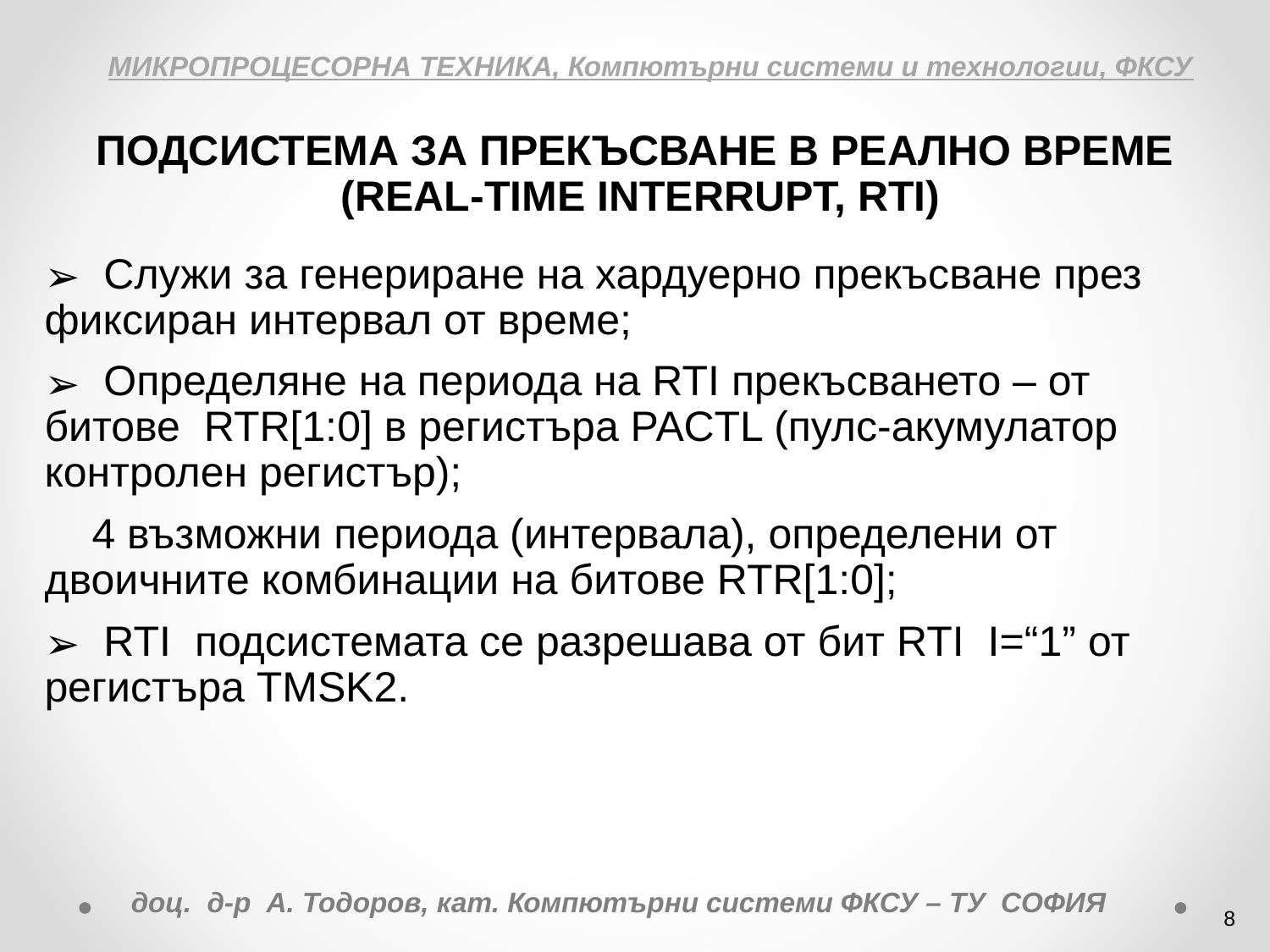

МИКРОПРОЦЕСОРНА ТЕХНИКА, Компютърни системи и технологии, ФКСУ

ПОДСИСТЕМА ЗА ПРЕКЪСВАНЕ В РЕАЛНО ВРЕМЕ
 (REAL-TIME INTERRUPT, RTI)
  Служи за генериране на хардуерно прекъсване през фиксиран интервал от време;
  Определяне на периода на RTI прекъсването – от битове  RTR[1:0] в регистъра PACTL (пулс-акумулатор контролен регистър);
    4 възможни периода (интервала), определени от    двоичните комбинации на битове RTR[1:0];
  RTI  подсистемата се разрешава от бит RTI  I=“1” от  регистъра TMSK2.
доц.  д-р  А. Тодоров, кат. Компютърни системи ФКСУ – ТУ  СОФИЯ
8